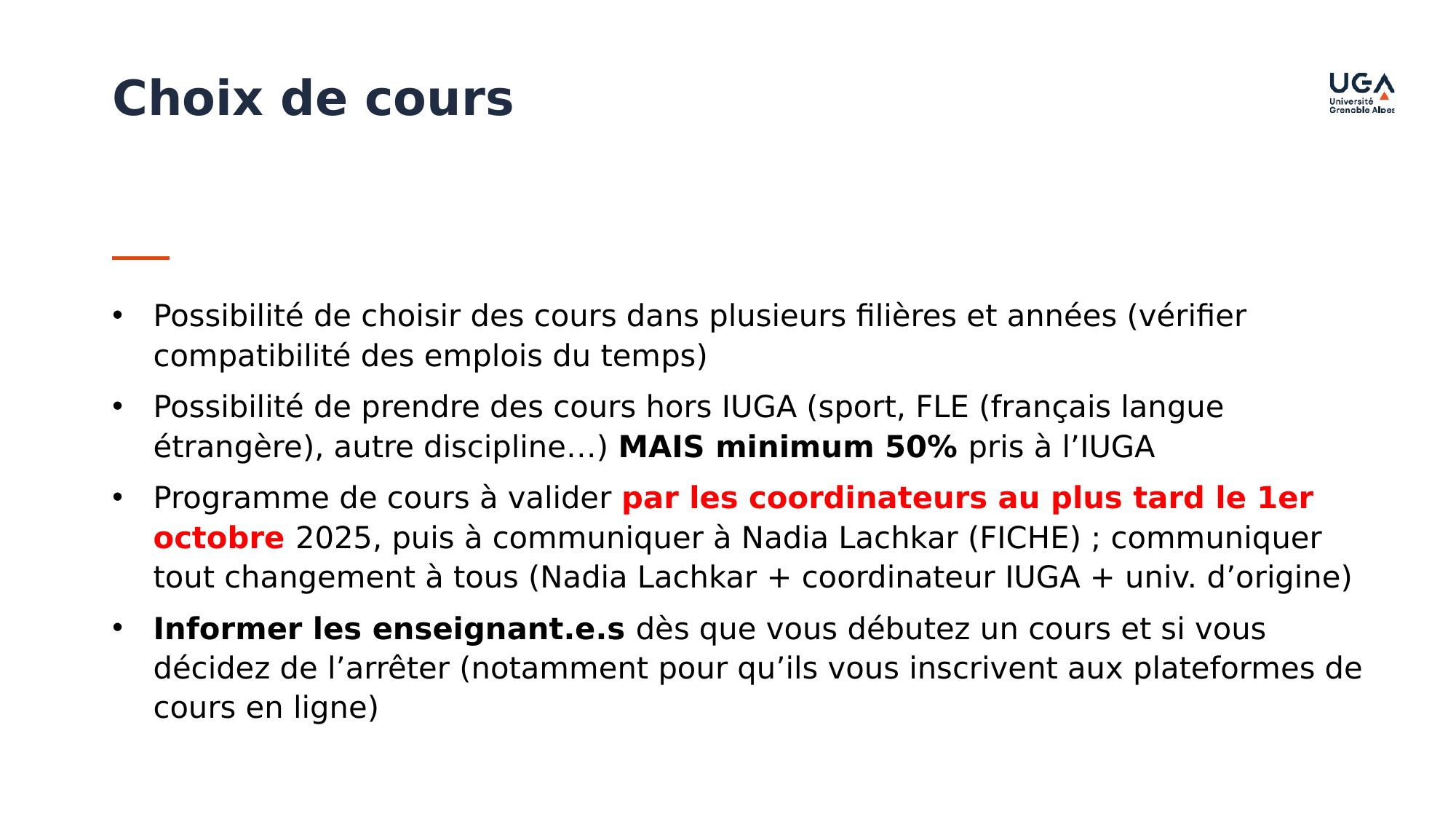

Choix de cours
Possibilité de choisir des cours dans plusieurs filières et années (vérifier compatibilité des emplois du temps)
Possibilité de prendre des cours hors IUGA (sport, FLE (français langue étrangère), autre discipline…) MAIS minimum 50% pris à l’IUGA
Programme de cours à valider par les coordinateurs au plus tard le 1er octobre 2025, puis à communiquer à Nadia Lachkar (FICHE) ; communiquer tout changement à tous (Nadia Lachkar + coordinateur IUGA + univ. d’origine)
Informer les enseignant.e.s dès que vous débutez un cours et si vous décidez de l’arrêter (notamment pour qu’ils vous inscrivent aux plateformes de cours en ligne)